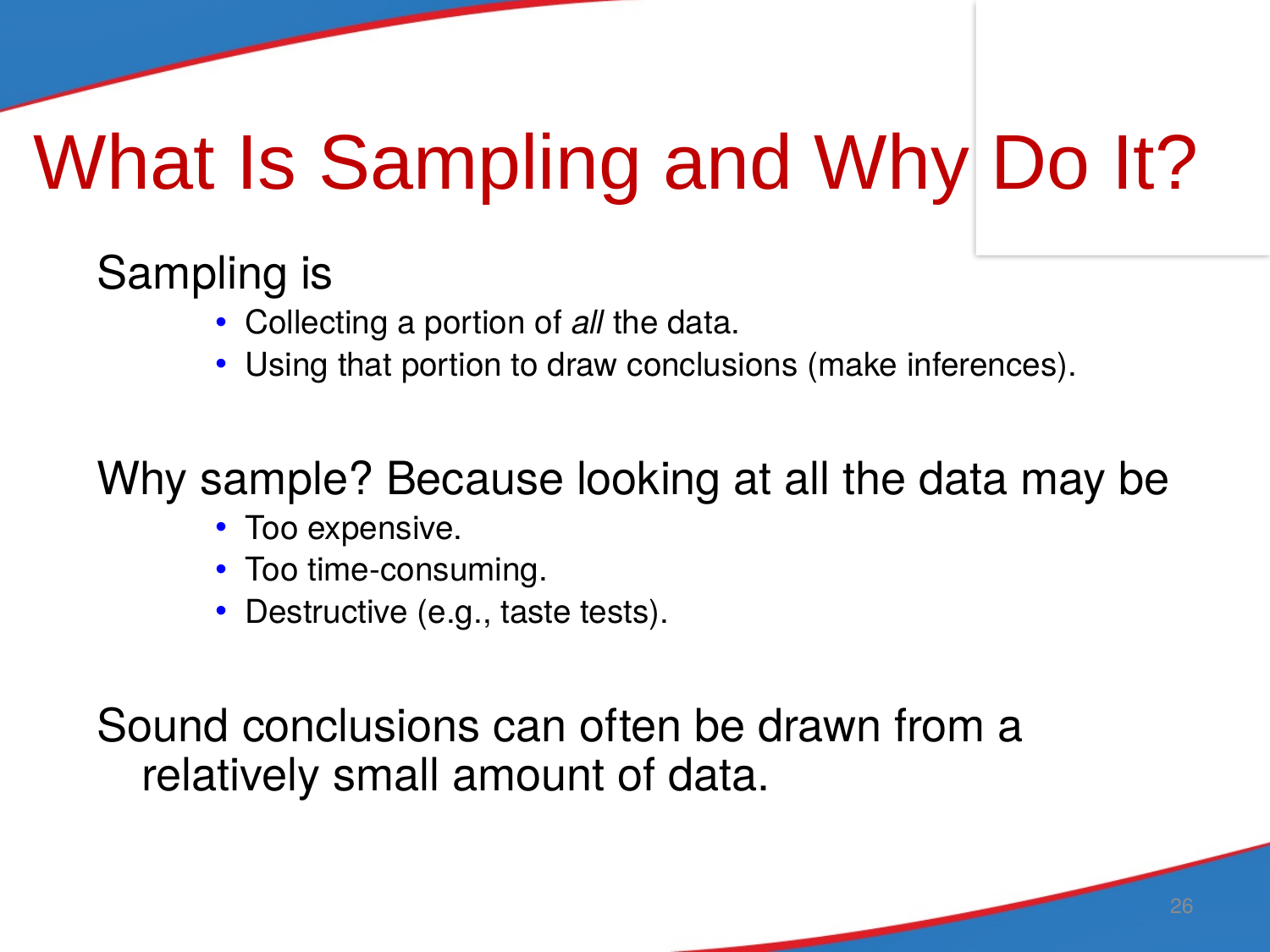

# What Is Sampling and Why Do It?
Sampling is
Collecting a portion of all the data.
Using that portion to draw conclusions (make inferences).

Why sample? Because looking at all the data may be
Too expensive.
Too time-consuming.
Destructive (e.g., taste tests).

Sound conclusions can often be drawn from a relatively small amount of data.
26